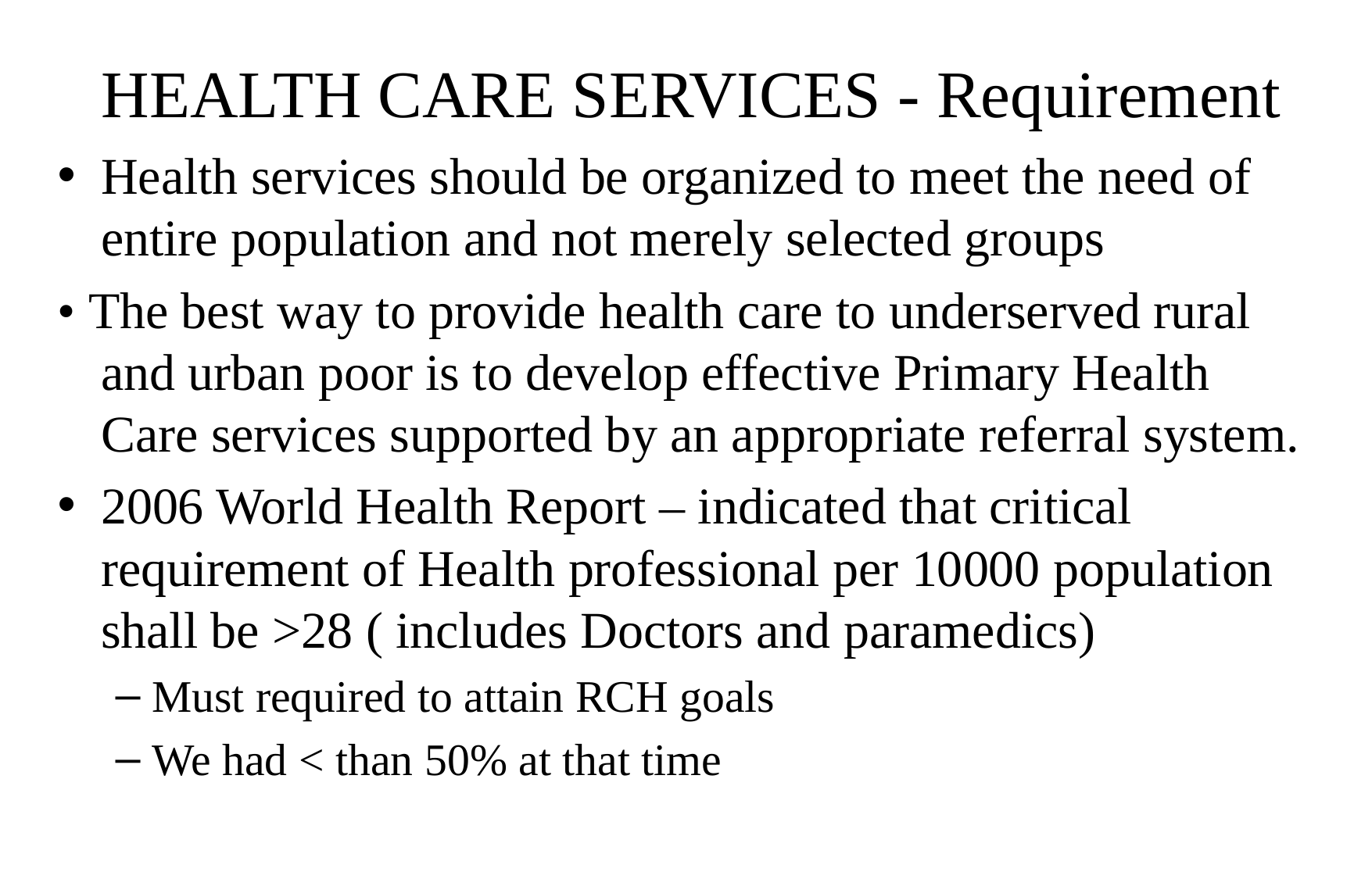

# HEALTH CARE SERVICES - Requirement
Health services should be organized to meet the need of entire population and not merely selected groups
• The best way to provide health care to underserved rural and urban poor is to develop effective Primary Health Care services supported by an appropriate referral system.
2006 World Health Report – indicated that critical requirement of Health professional per 10000 population shall be >28 ( includes Doctors and paramedics)
Must required to attain RCH goals
We had < than 50% at that time